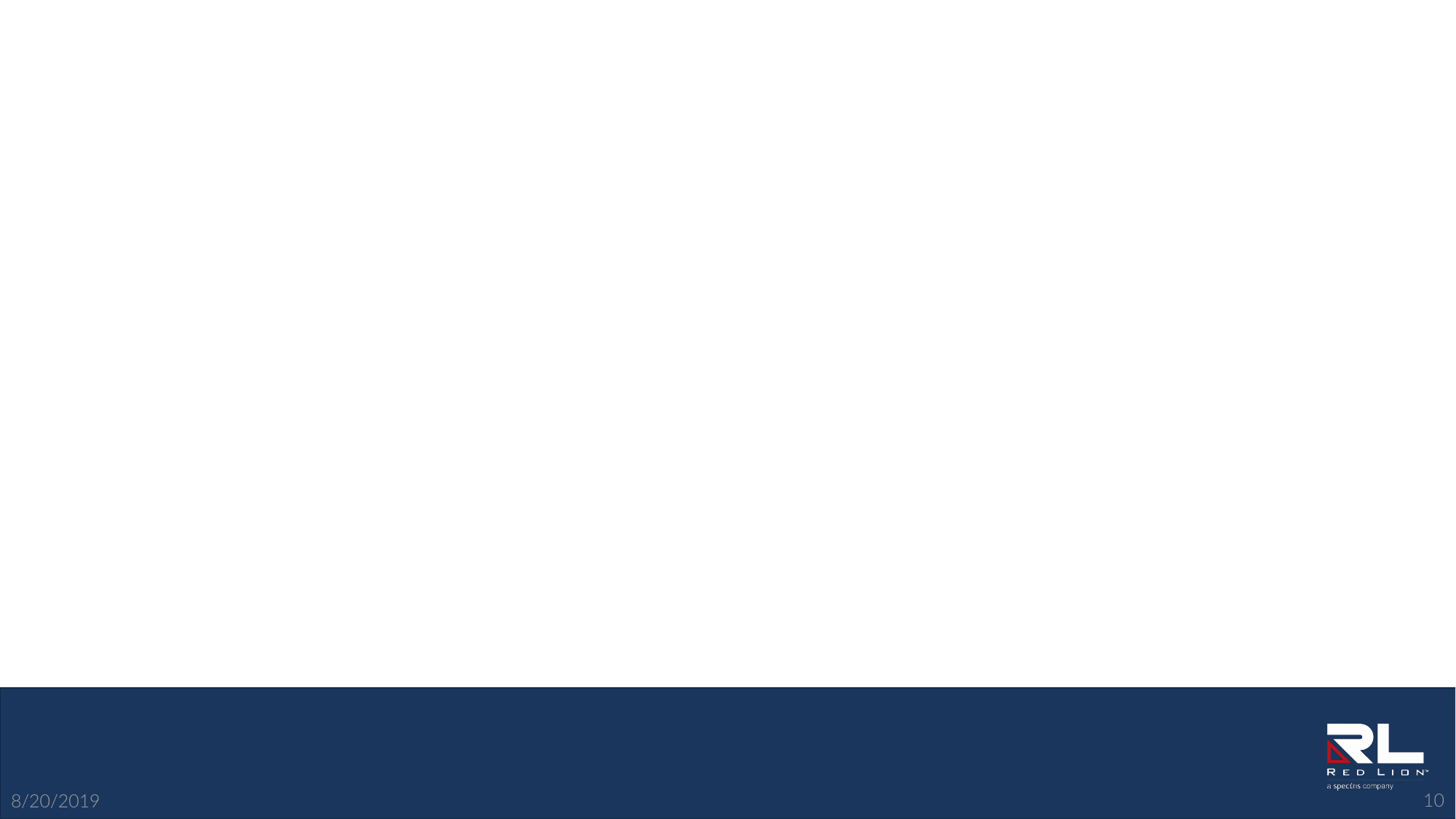

Create a Framework & Gain Buy-In
With management and across functional groups, define what success looks like.
8/20/2019
10